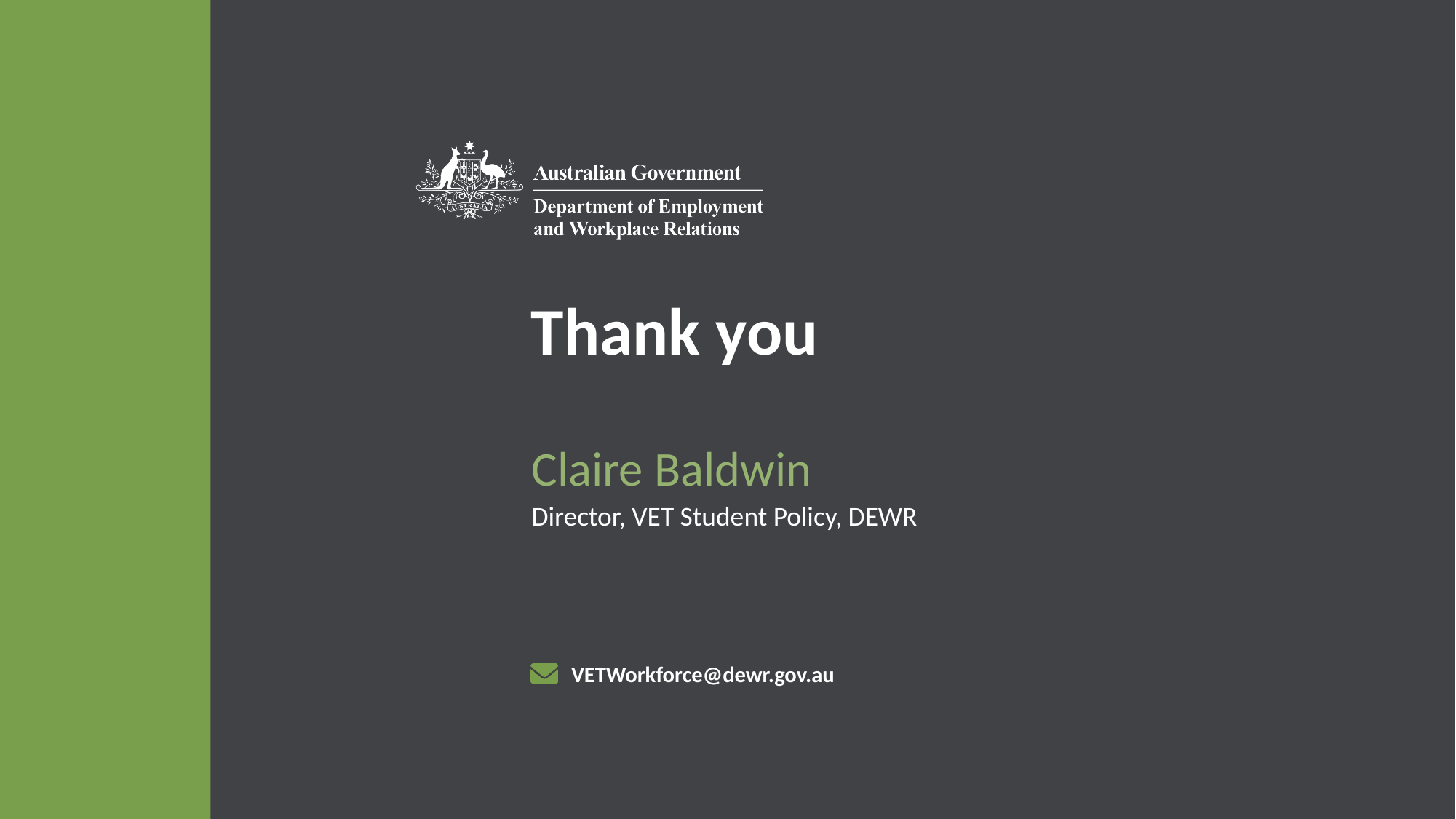

Thank you
Claire Baldwin
Director, VET Student Policy, DEWR
VETWorkforce@dewr.gov.au